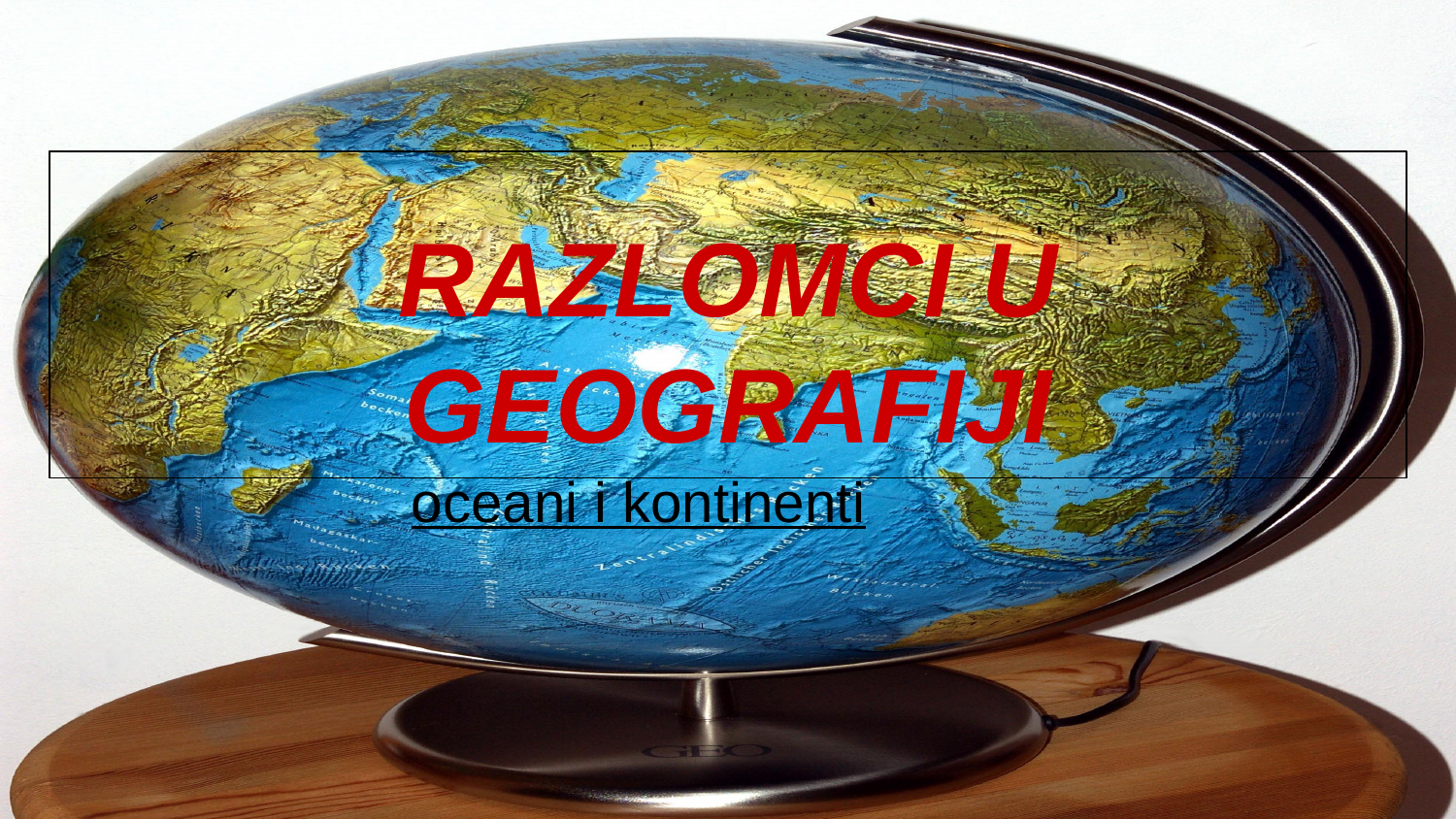

# RAZLOMCI U GEOGRAFIJI

                      oceani i kontinenti